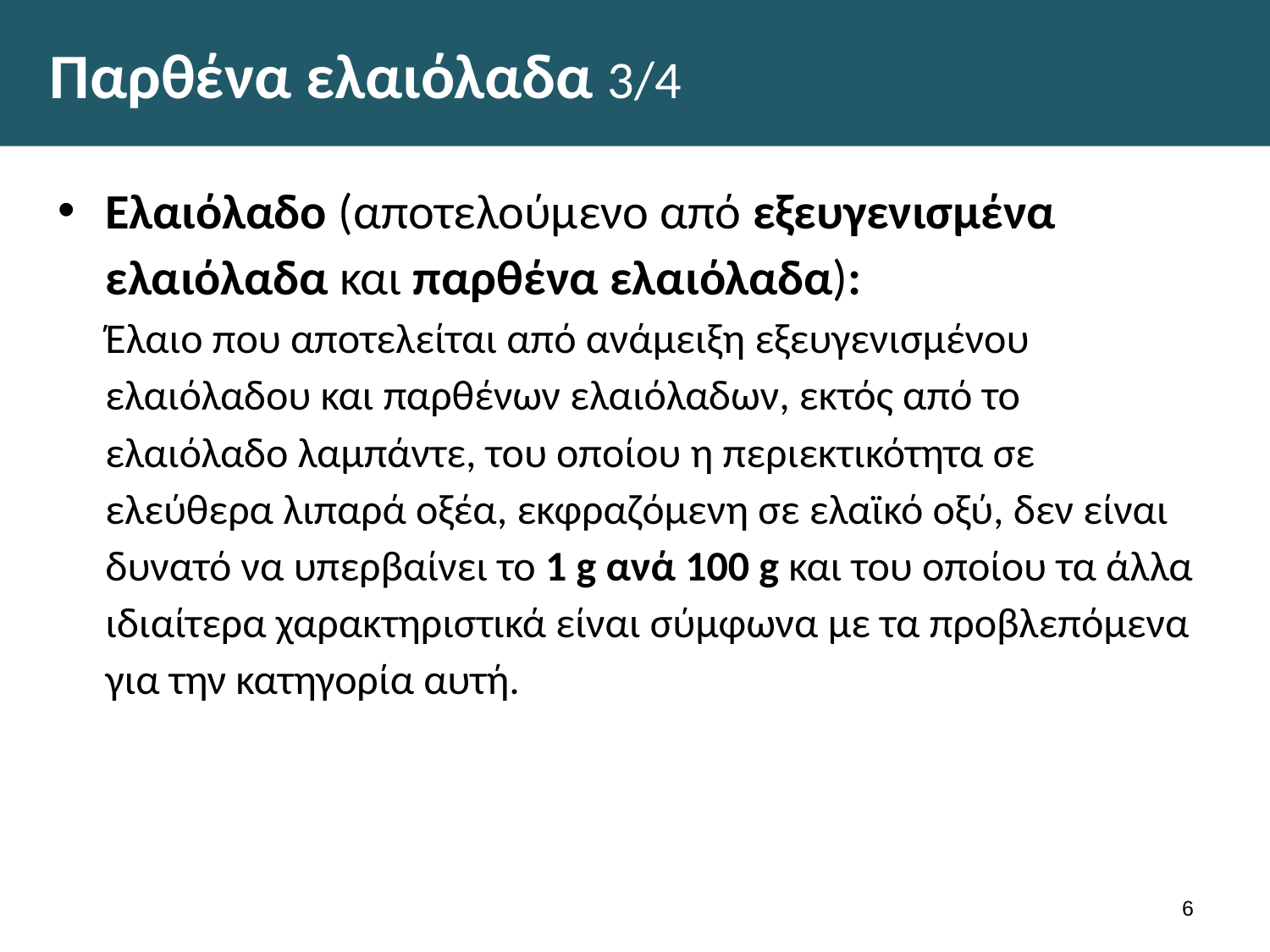

# Παρθένα ελαιόλαδα 3/4
Ελαιόλαδο (αποτελούμενο από εξευγενισμένα ελαιόλαδα και παρθένα ελαιόλαδα):
Έλαιο που αποτελείται από ανάμειξη εξευγενισμένου ελαιόλαδου και παρθένων ελαιόλαδων, εκτός από το ελαιόλαδο λαμπάντε, του οποίου η περιεκτικότητα σε ελεύθερα λιπαρά οξέα, εκφραζόμενη σε ελαϊκό οξύ, δεν είναι δυνατό να υπερβαίνει το 1 g ανά 100 g και του οποίου τα άλλα ιδιαίτερα χαρακτηριστικά είναι σύμφωνα με τα προβλεπόμενα για την κατηγορία αυτή.
6